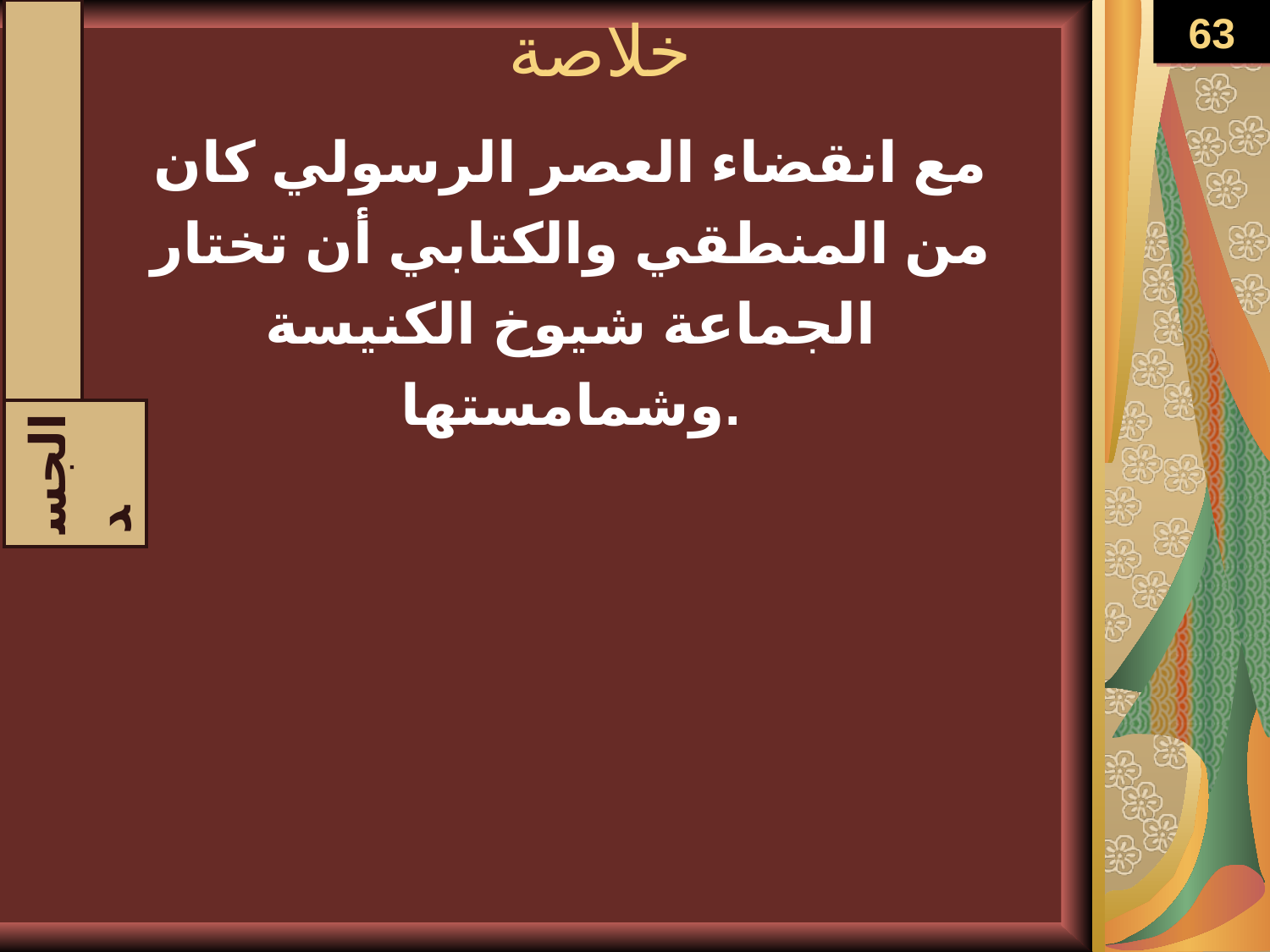

# خلاصة
63
مع انقضاء العصر الرسولي كان من المنطقي والكتابي أن تختار الجماعة شيوخ الكنيسة وشمامستها.
مقدمة
الجسد